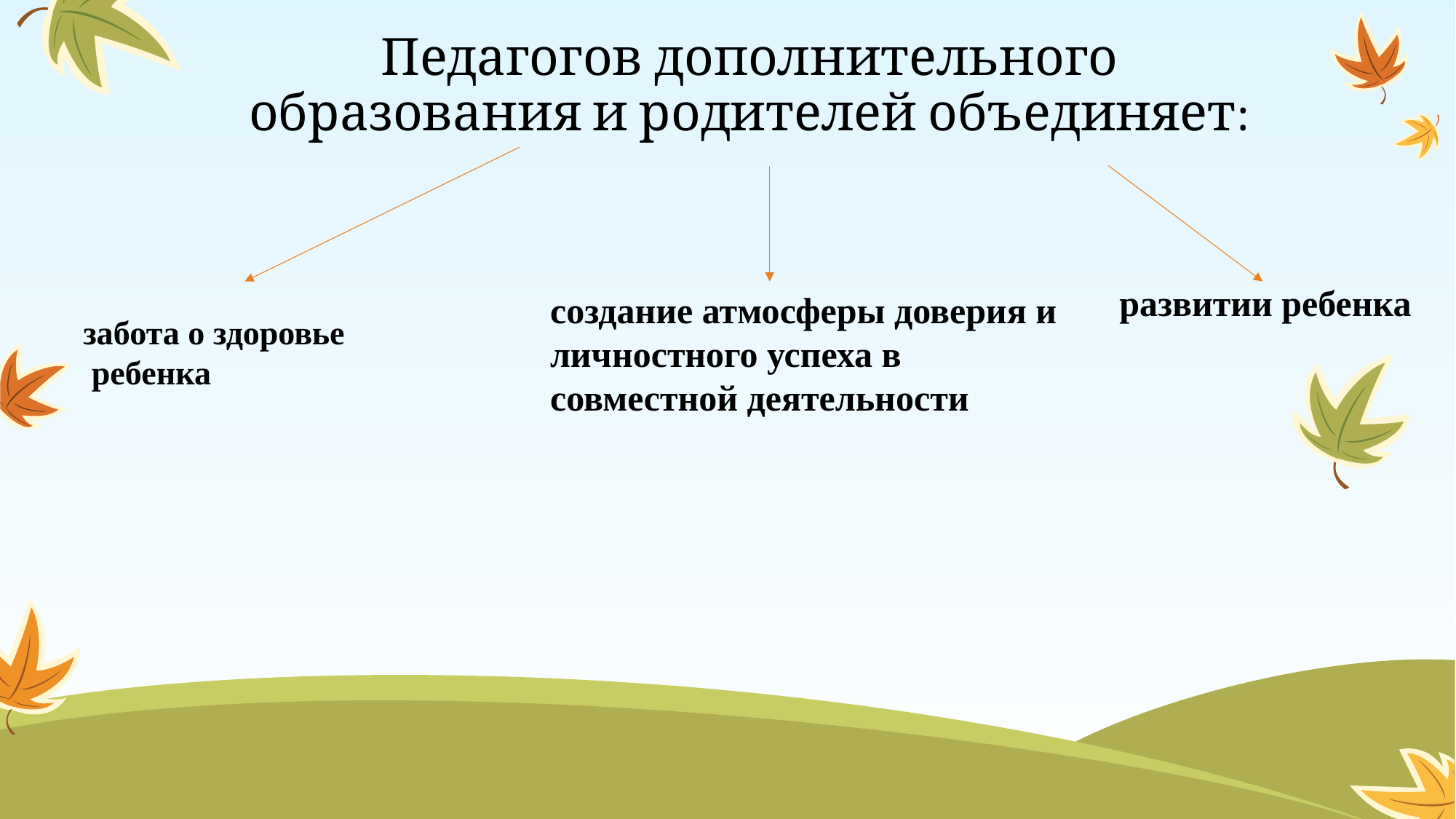

# Педагогов дополнительного образования и родителей объединяет:
развитии ребенка
создание атмосферы доверия и личностного успеха в совместной деятельности
забота о здоровье
 ребенка